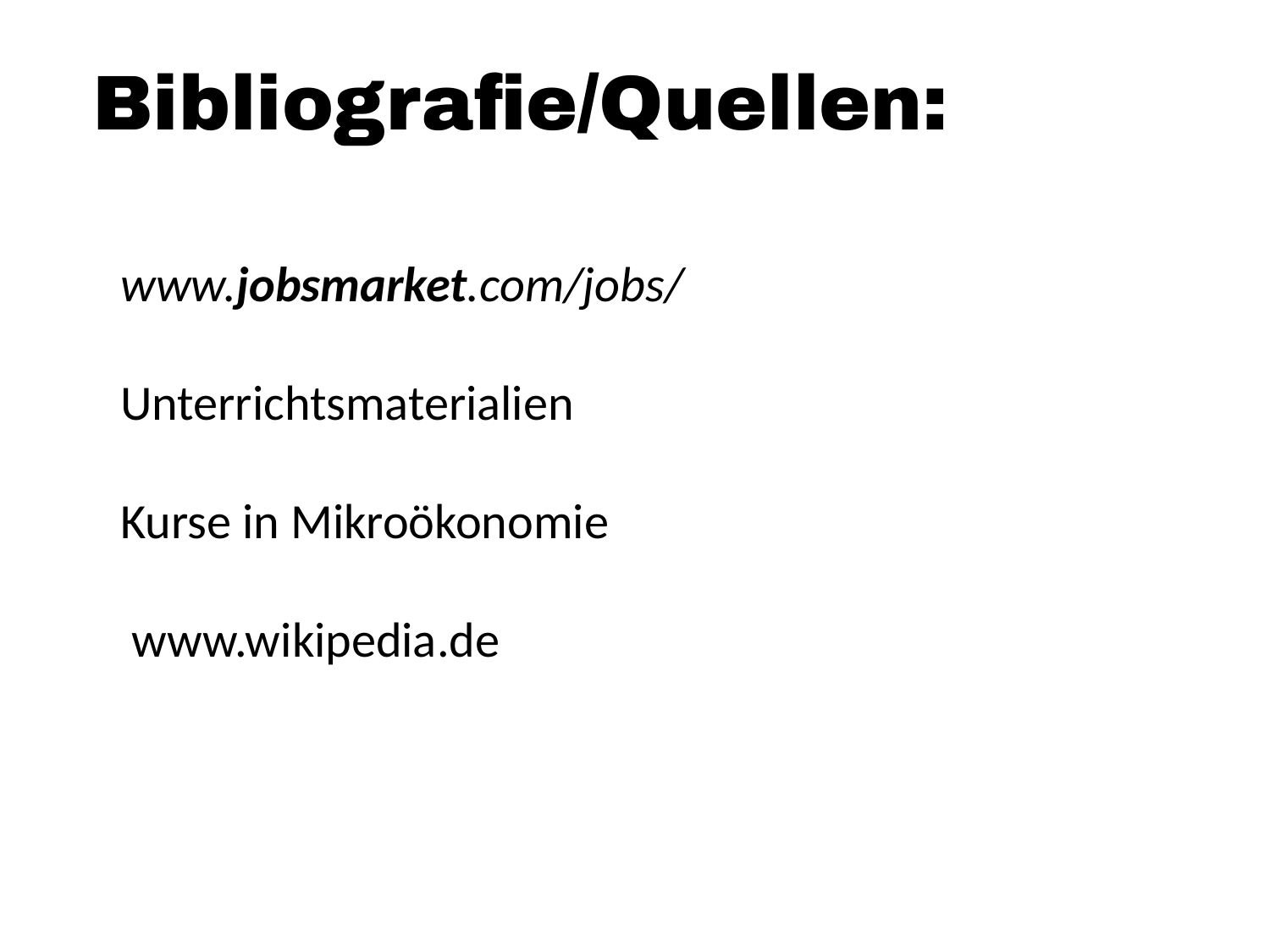

Bibliografie/Quellen:

www.jobsmarket.com/jobs/
Unterrichtsmaterialien
Kurse in Mikroökonomie
 www.wikipedia.de